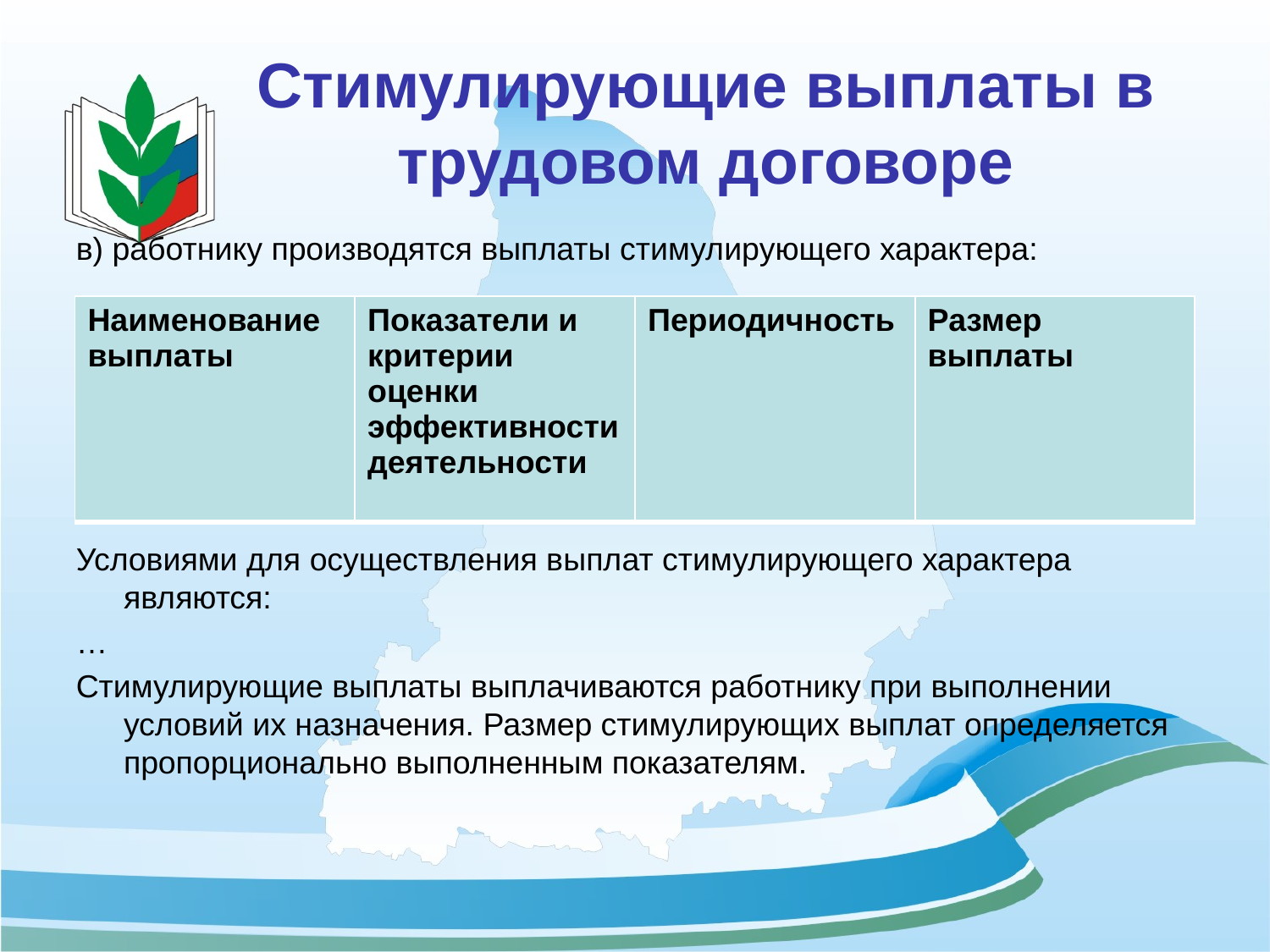

# Стимулирующие выплаты в трудовом договоре
в) работнику производятся выплаты стимулирующего характера:

Условиями для осуществления выплат стимулирующего характера являются:
…
Стимулирующие выплаты выплачиваются работнику при выполнении условий их назначения. Размер стимулирующих выплат определяется пропорционально выполненным показателям.

| Наименование выплаты | Показатели и критерии оценки эффективности деятельности | Периодичность | Размер выплаты |
| --- | --- | --- | --- |